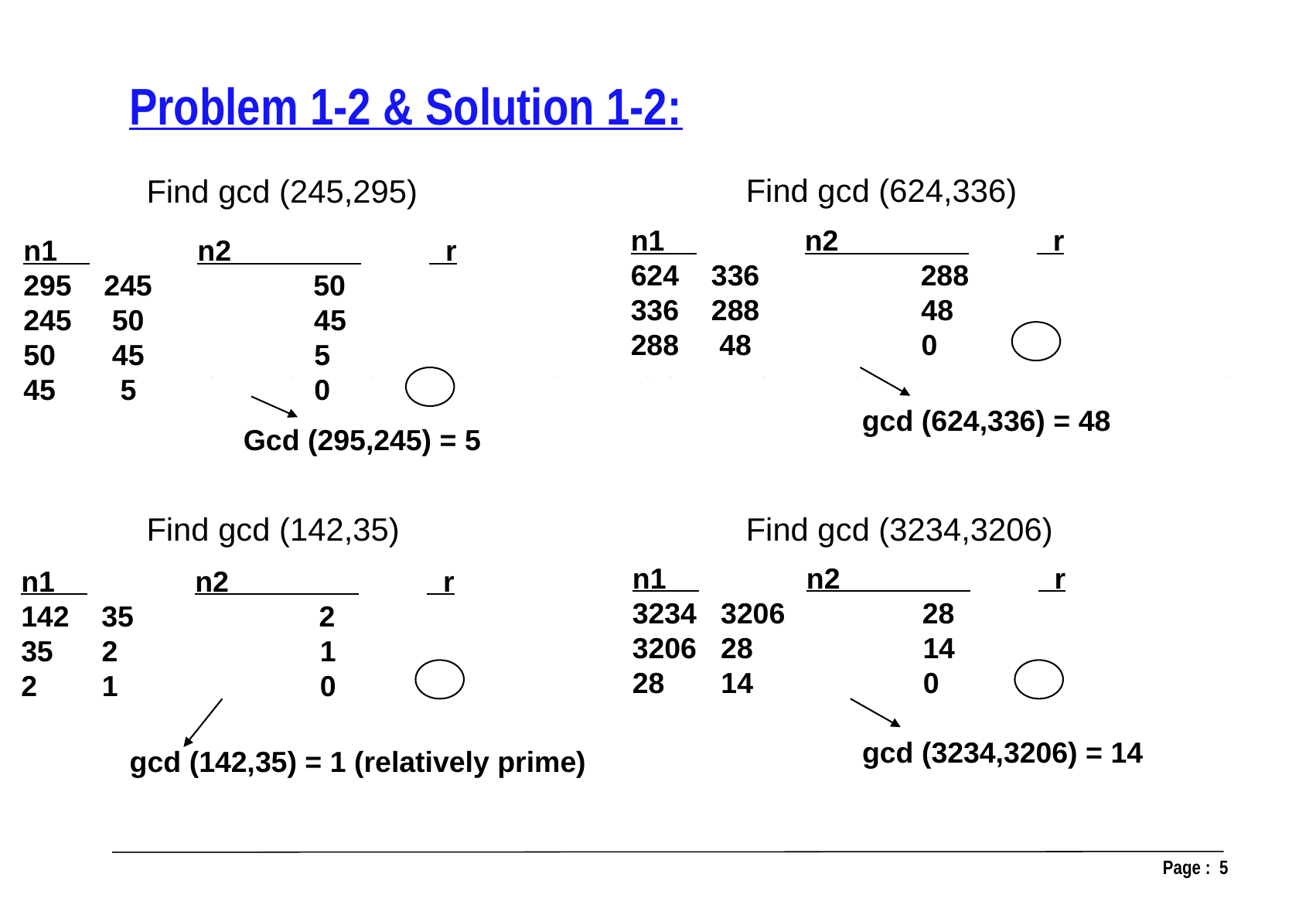

Problem 1-2 & Solution 1-2:
Find gcd (624,336)
Find gcd (245,295)
n1    	n2                	  r
624    336		288
336    288                    48
288     48                     0

n1    	n2                	  r
295    245		50
245     50                     45
50       45                     5
45        5                      0

gcd (624,336) = 48
Gcd (295,245) = 5
Find gcd (3234,3206)
Find gcd (142,35)
n1    	n2                	  r
3234   3206		28
3206   28                     14
28       14                     0

n1    	n2                	  r
142    35		 2
35      2                         1
2        1                         0

gcd (3234,3206) = 14
gcd (142,35) = 1 (relatively prime)